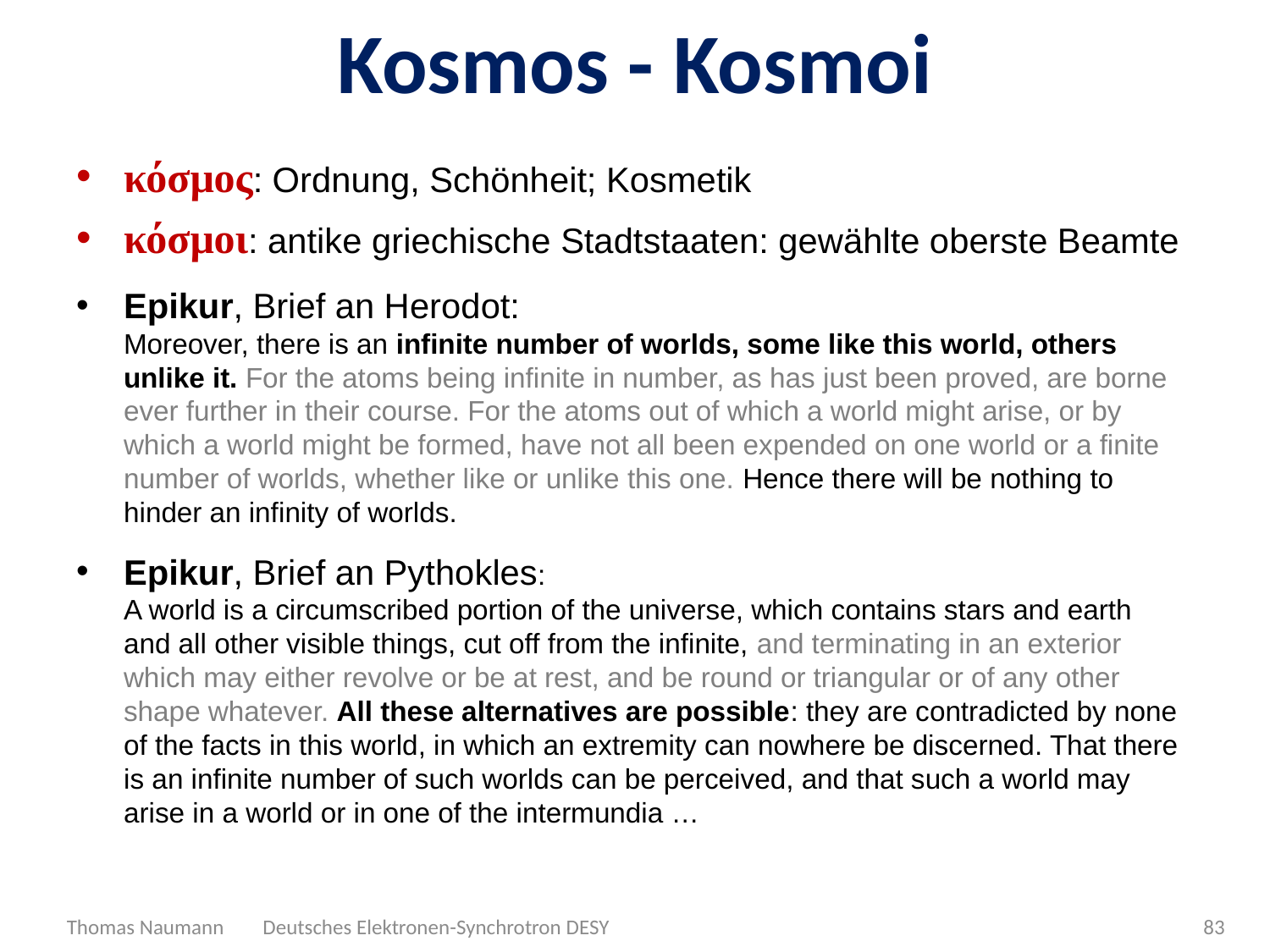

# Kosmos - Kosmoi
κόσμος: Ordnung, Schönheit; Kosmetik
κόσμοι: antike griechische Stadtstaaten: gewählte oberste Beamte
Epikur, Brief an Herodot:
Moreover, there is an infinite number of worlds, some like this world, others unlike it. For the atoms being infinite in number, as has just been proved, are borne ever further in their course. For the atoms out of which a world might arise, or by which a world might be formed, have not all been expended on one world or a finite number of worlds, whether like or unlike this one. Hence there will be nothing to hinder an infinity of worlds.
Epikur, Brief an Pythokles:
A world is a circumscribed portion of the universe, which contains stars and earth and all other visible things, cut off from the infinite, and terminating in an exterior which may either revolve or be at rest, and be round or triangular or of any other shape whatever. All these alternatives are possible: they are contradicted by none of the facts in this world, in which an extremity can nowhere be discerned. That there is an infinite number of such worlds can be perceived, and that such a world may arise in a world or in one of the intermundia …
Thomas Naumann        Deutsches Elektronen-Synchrotron DESY
83